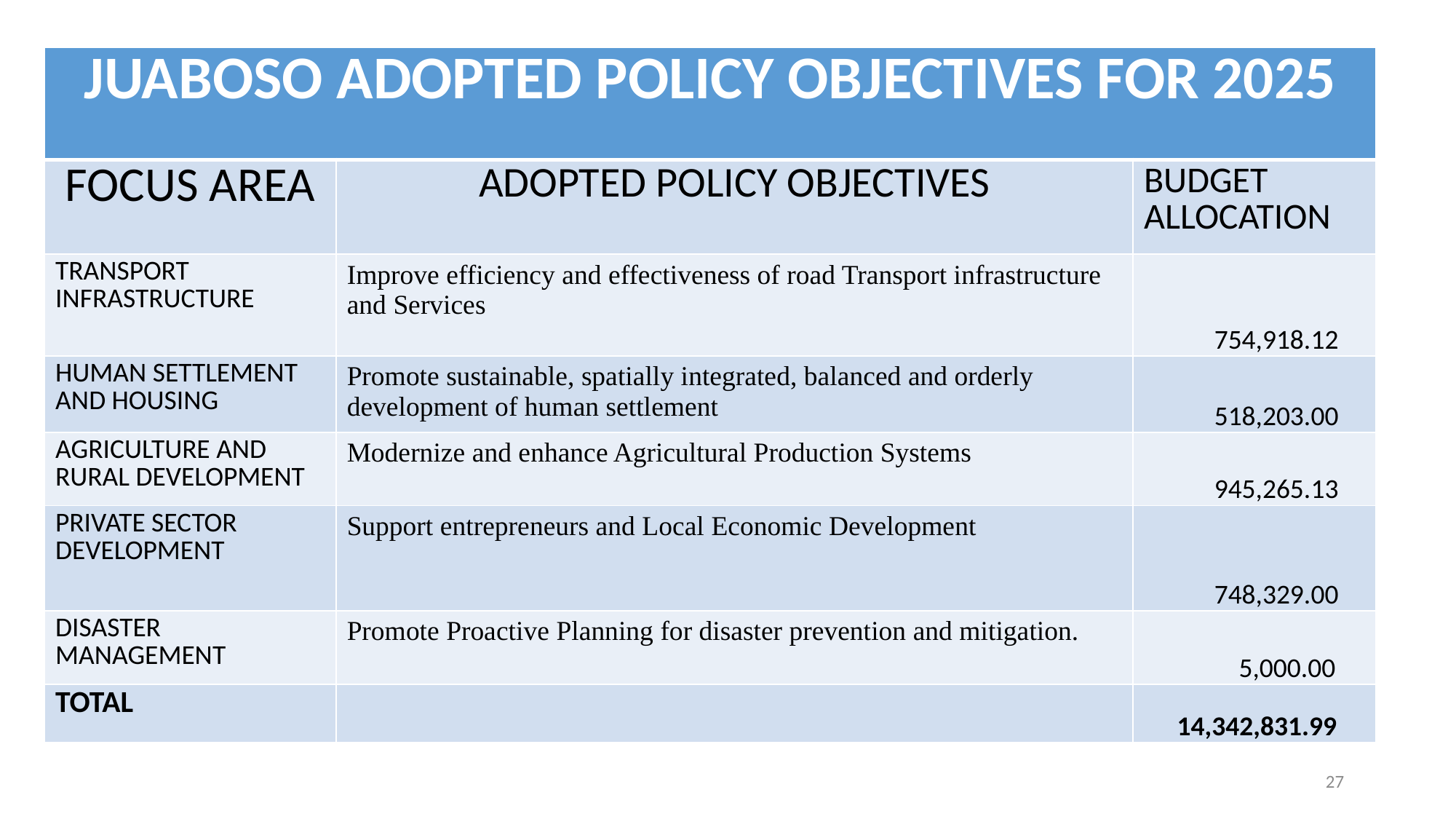

| JUABOSO ADOPTED POLICY OBJECTIVES FOR 2025 |  |  |
| --- | --- | --- |
| FOCUS AREA | ADOPTED POLICY OBJECTIVES | BUDGET ALLOCATION |
| TRANSPORT INFRASTRUCTURE | Improve efficiency and effectiveness of road Transport infrastructure and Services | 754,918.12 |
| HUMAN SETTLEMENT AND HOUSING | Promote sustainable, spatially integrated, balanced and orderly development of human settlement | 518,203.00 |
| AGRICULTURE AND RURAL DEVELOPMENT | Modernize and enhance Agricultural Production Systems | 945,265.13 |
| PRIVATE SECTOR DEVELOPMENT | Support entrepreneurs and Local Economic Development | 748,329.00 |
| DISASTER MANAGEMENT | Promote Proactive Planning for disaster prevention and mitigation. | 5,000.00 |
| TOTAL |  | 14,342,831.99 |
27